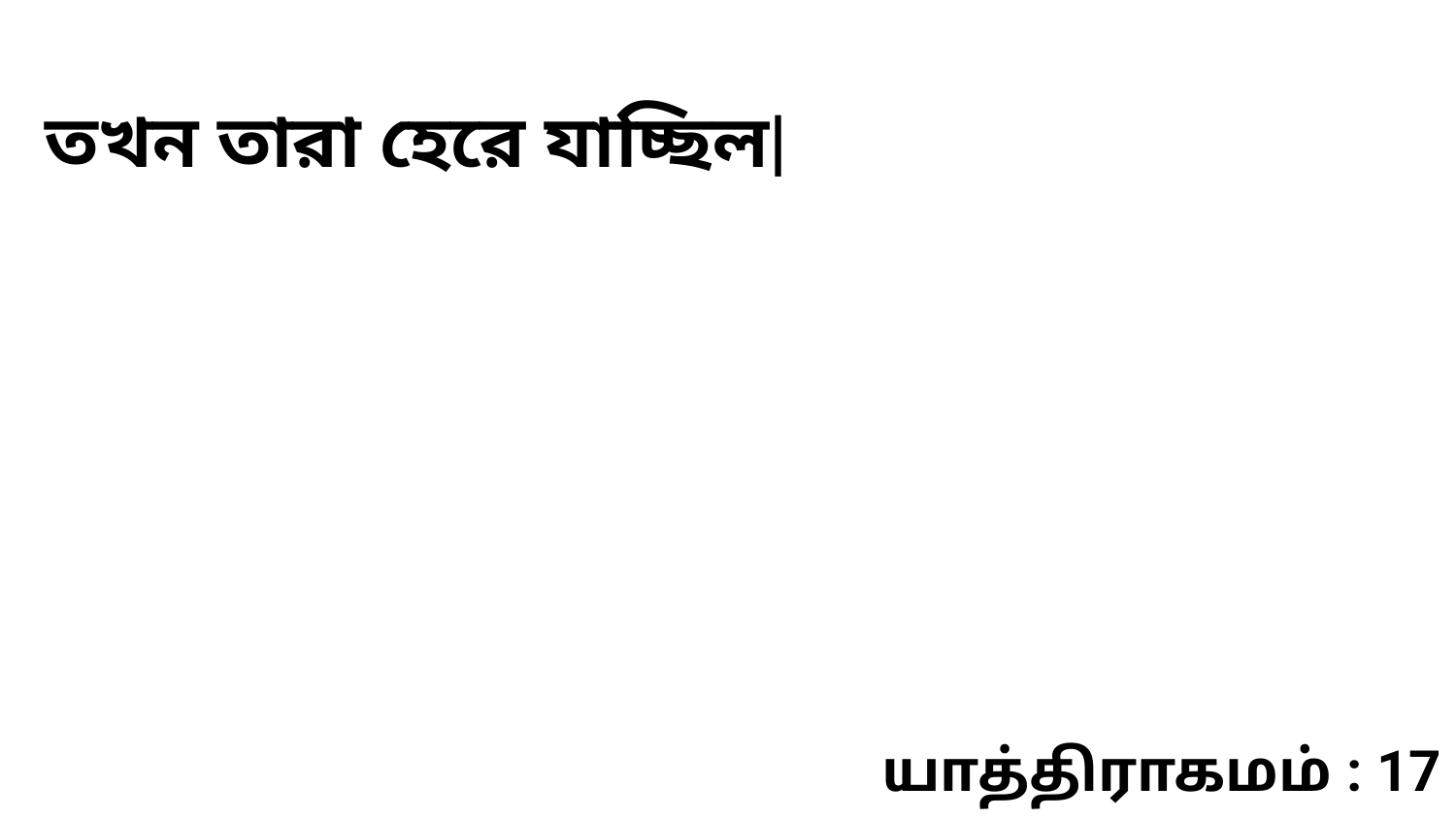

তখন তারা হেরে যাচ্ছিল|
யாத்திராகமம் : 17